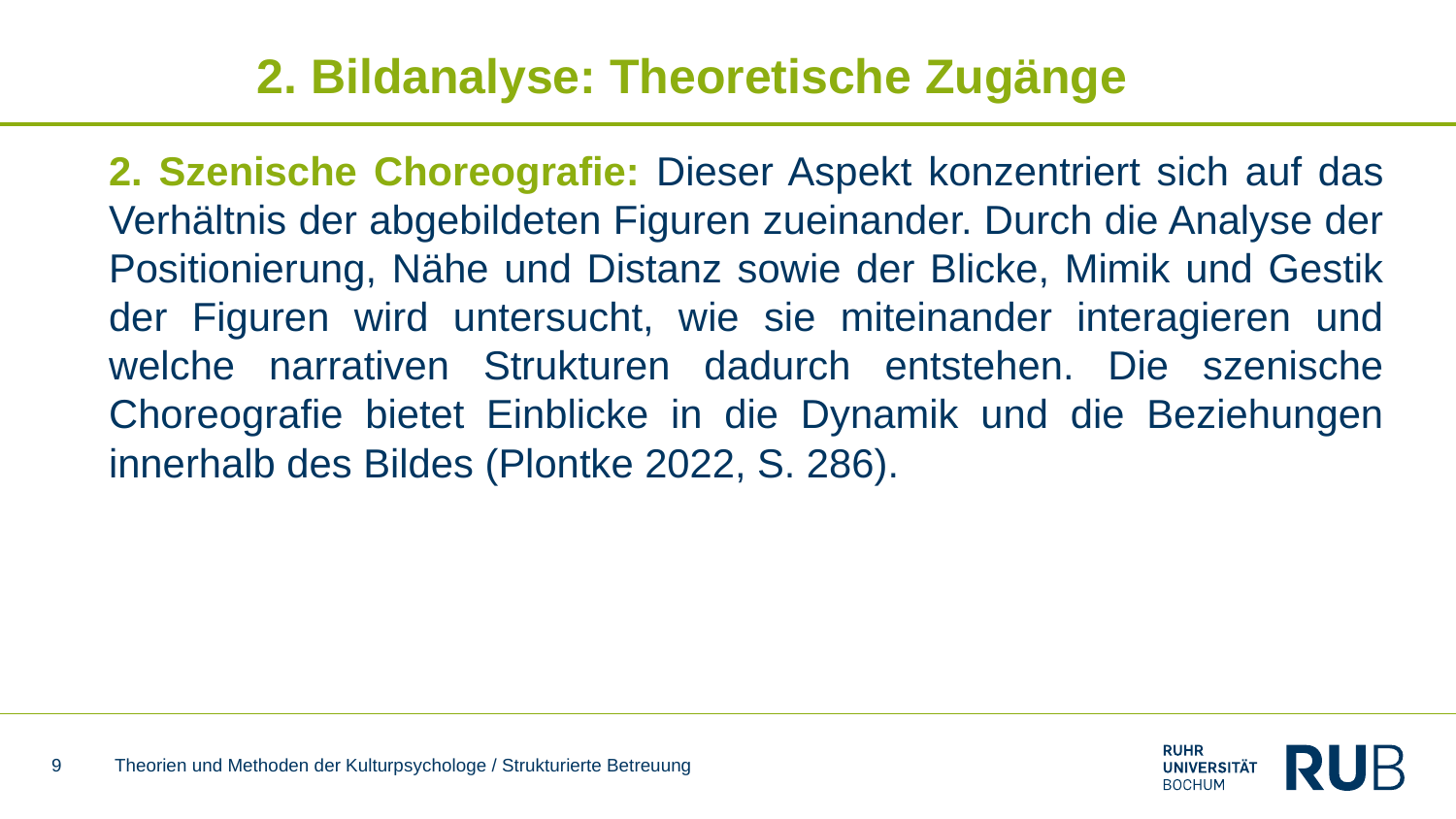

# 2. Bildanalyse: Theoretische Zugänge
2. Szenische Choreografie: Dieser Aspekt konzentriert sich auf das Verhältnis der abgebildeten Figuren zueinander. Durch die Analyse der Positionierung, Nähe und Distanz sowie der Blicke, Mimik und Gestik der Figuren wird untersucht, wie sie miteinander interagieren und welche narrativen Strukturen dadurch entstehen. Die szenische Choreografie bietet Einblicke in die Dynamik und die Beziehungen innerhalb des Bildes (Plontke 2022, S. 286).
9
Theorien und Methoden der Kulturpsychologe / Strukturierte Betreuung